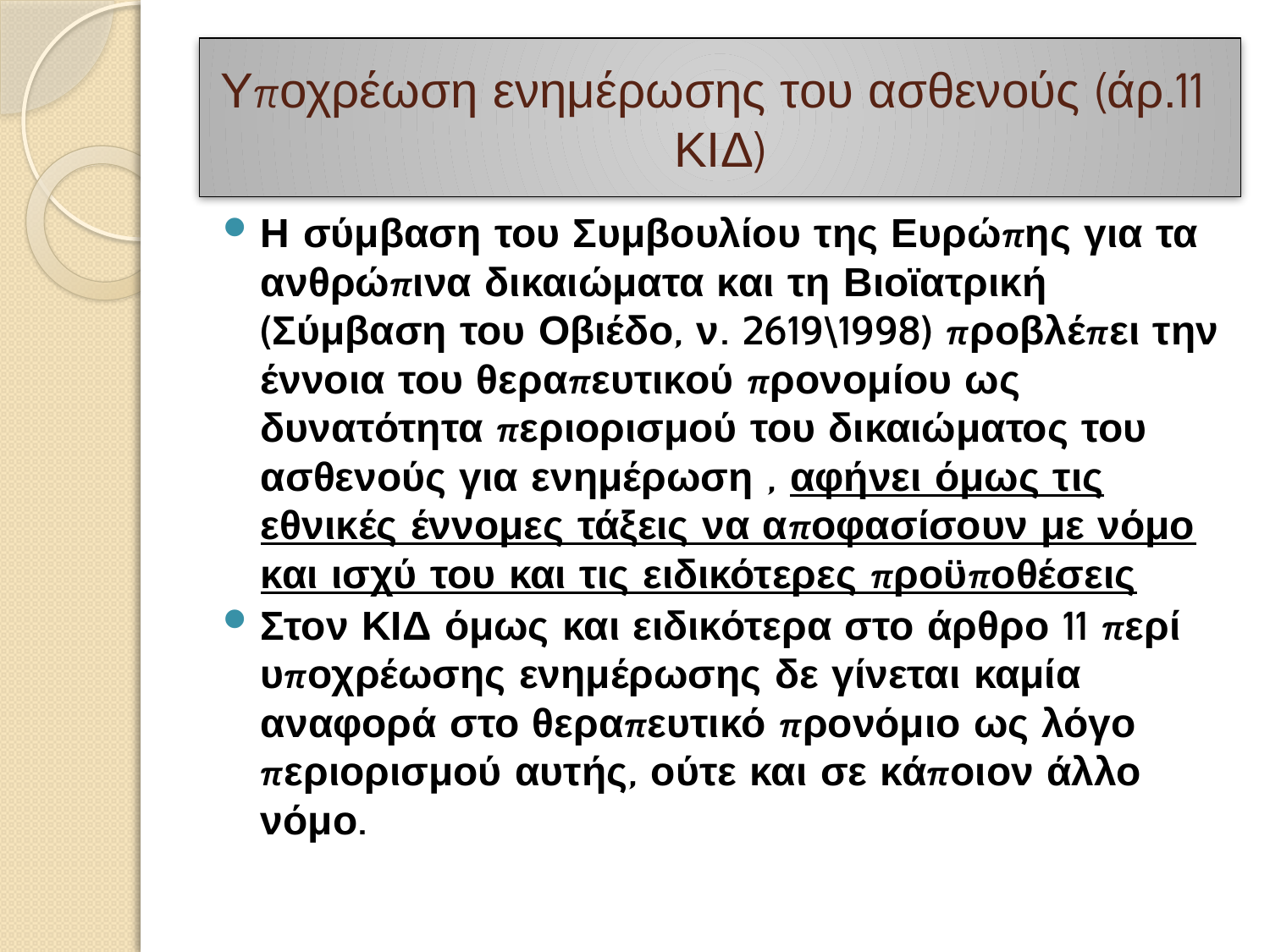

# Υποχρέωση ενημέρωσης του ασθενούς (άρ.11  ΚΙΔ)
Η σύμβαση του Συμβουλίου της Ευρώπης για τα ανθρώπινα δικαιώματα και τη Βιοϊατρική (Σύμβαση του Οβιέδο, ν. 2619\1998) προβλέπει την έννοια του θεραπευτικού προνομίου ως δυνατότητα περιορισμού του δικαιώματος του ασθενούς για ενημέρωση , αφήνει όμως τις εθνικές έννομες τάξεις να αποφασίσουν με νόμο και ισχύ του και τις ειδικότερες προϋποθέσεις
Στον ΚΙΔ όμως και ειδικότερα στο άρθρο 11 περί υποχρέωσης ενημέρωσης δε γίνεται καμία αναφορά στο θεραπευτικό προνόμιο ως λόγο περιορισμού αυτής, ούτε και σε κάποιον άλλο νόμο.